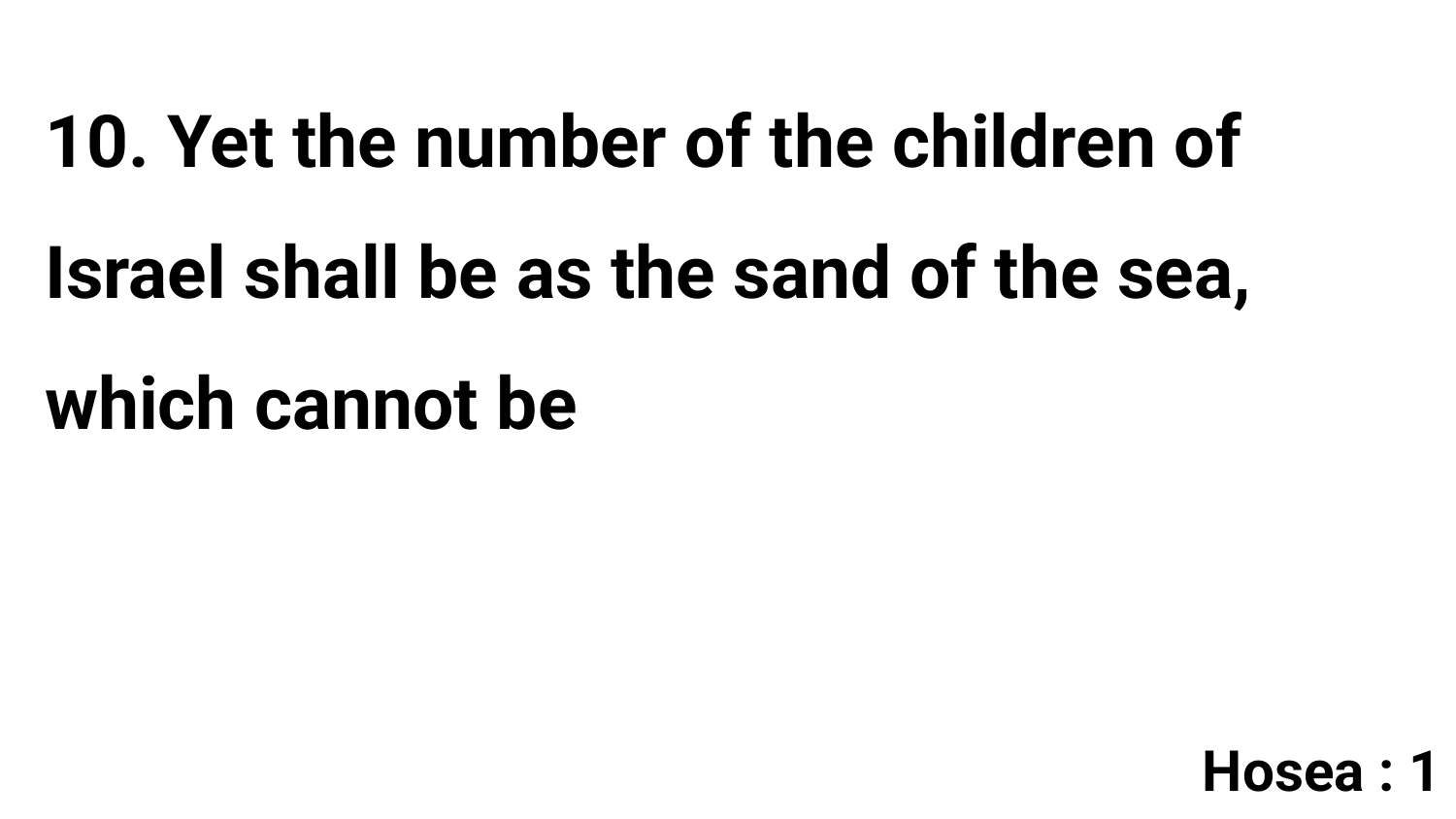

10. Yet the number of the children of Israel shall be as the sand of the sea, which cannot be
Hosea : 1